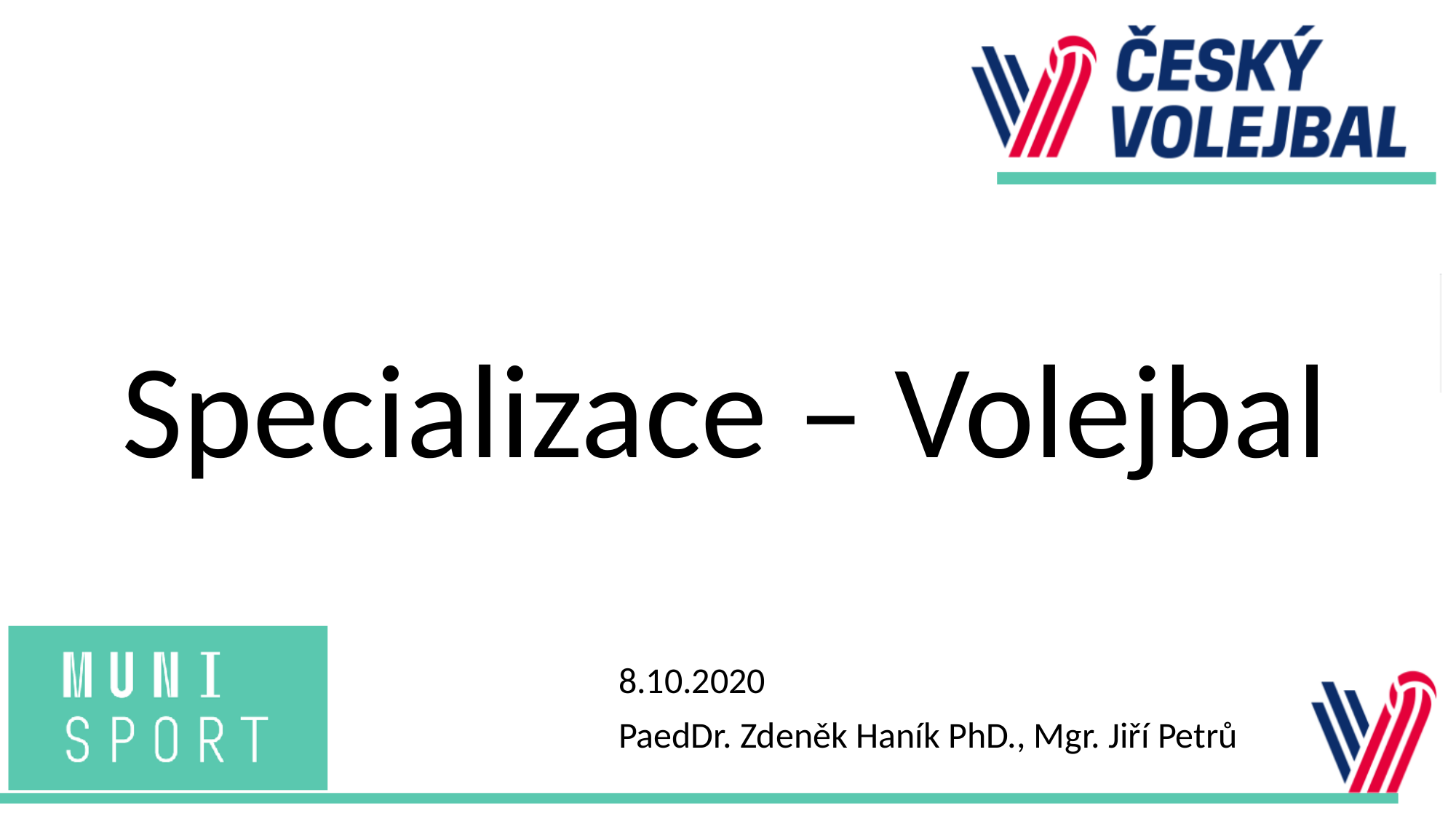

# Specializace – Volejbal
8.10.2020
PaedDr. Zdeněk Haník PhD., Mgr. Jiří Petrů